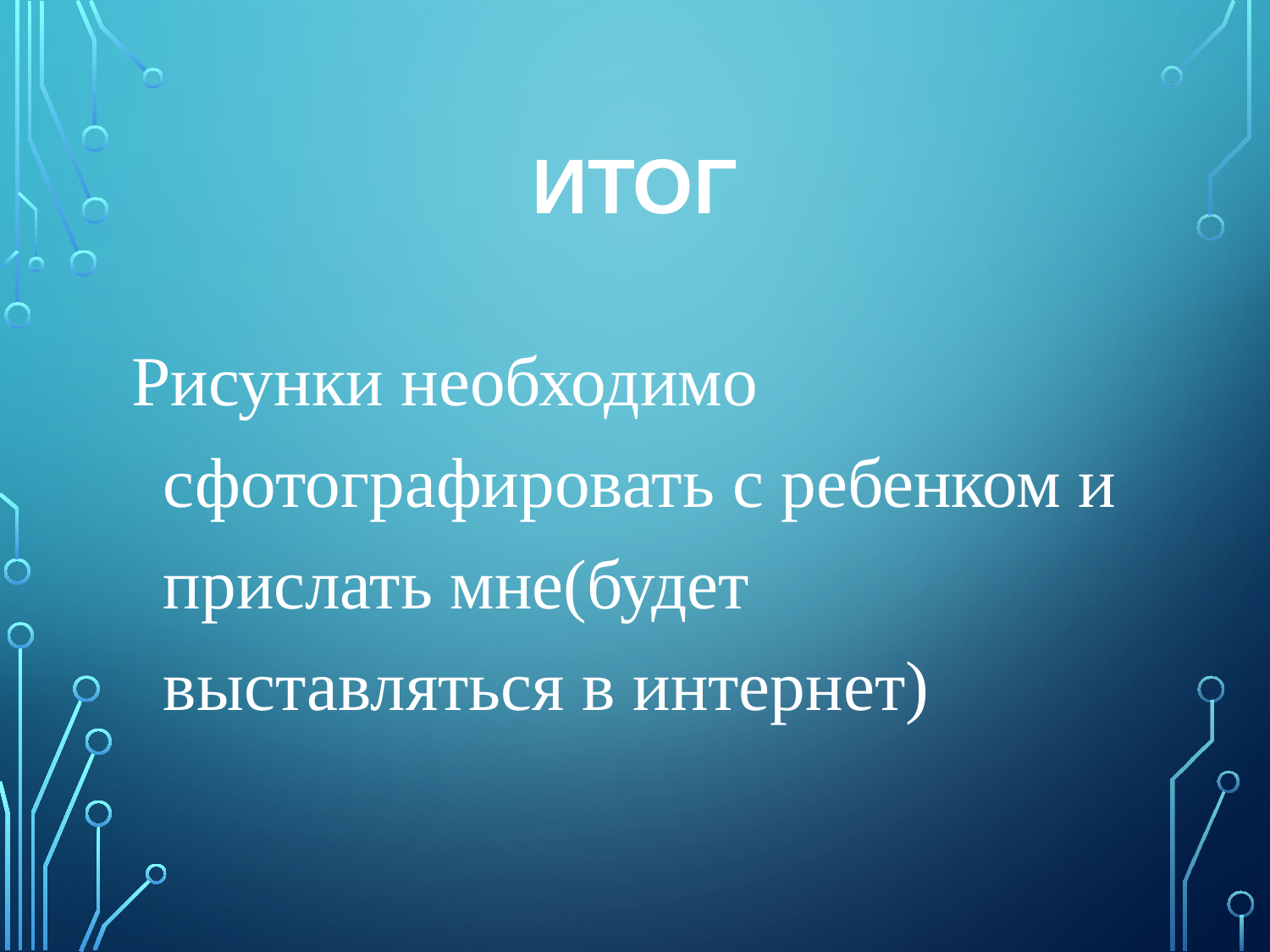

# Итог
Рисунки необходимо сфотографировать с ребенком и прислать мне(будет выставляться в интернет)